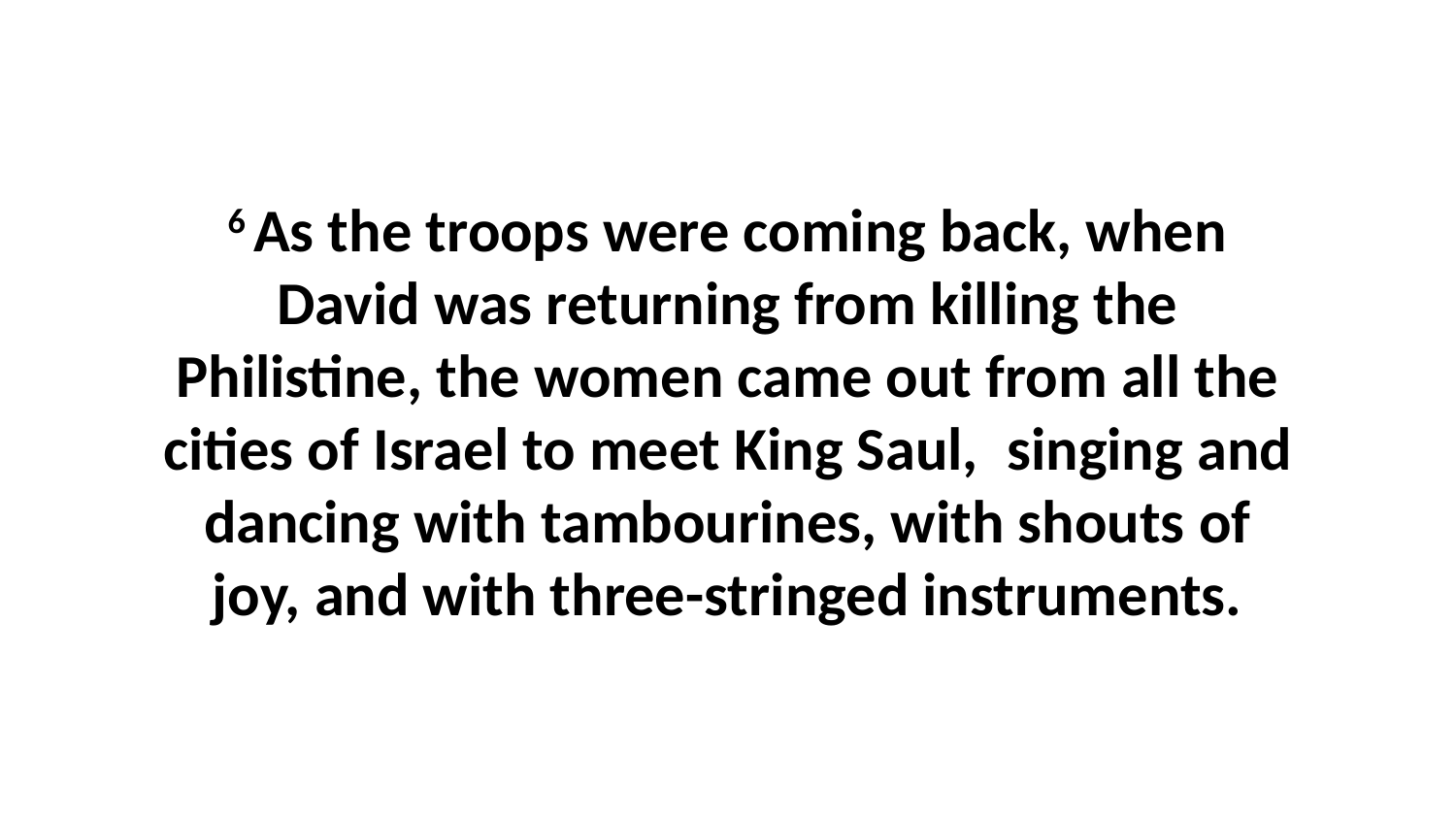

6 As the troops were coming back, when David was returning from killing the Philistine, the women came out from all the cities of Israel to meet King Saul,  singing and dancing with tambourines, with shouts of joy, and with three-stringed instruments.